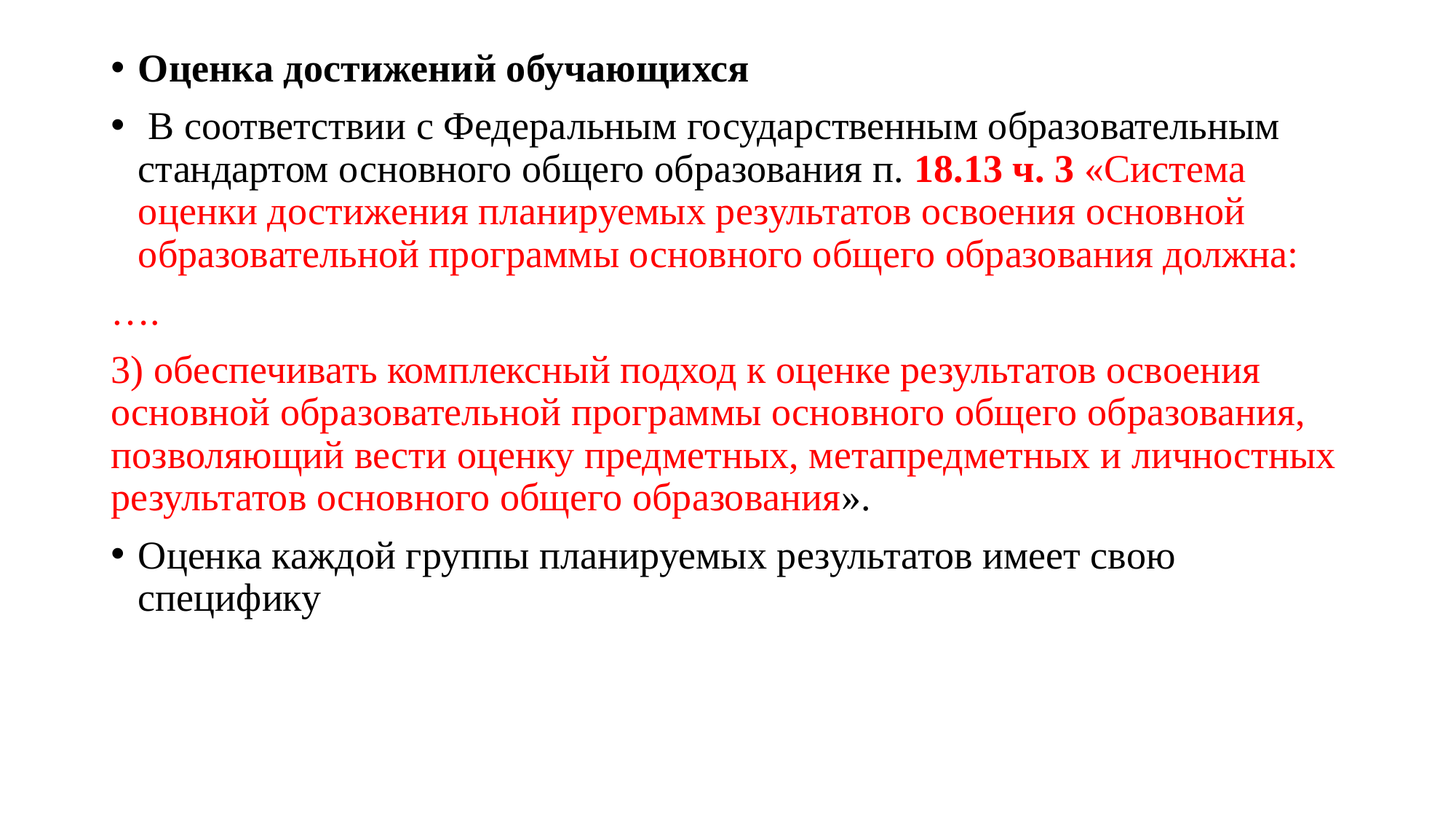

Оценка достижений обучающихся
 В соответствии с Федеральным государственным образовательным стандартом основного общего образования п. 18.13 ч. 3 «Система оценки достижения планируемых результатов освоения основной образовательной программы основного общего образования должна:
….
3) обеспечивать комплексный подход к оценке результатов освоения основной образовательной программы основного общего образования, позволяющий вести оценку предметных, метапредметных и личностных результатов основного общего образования».
Оценка каждой группы планируемых результатов имеет свою специфику